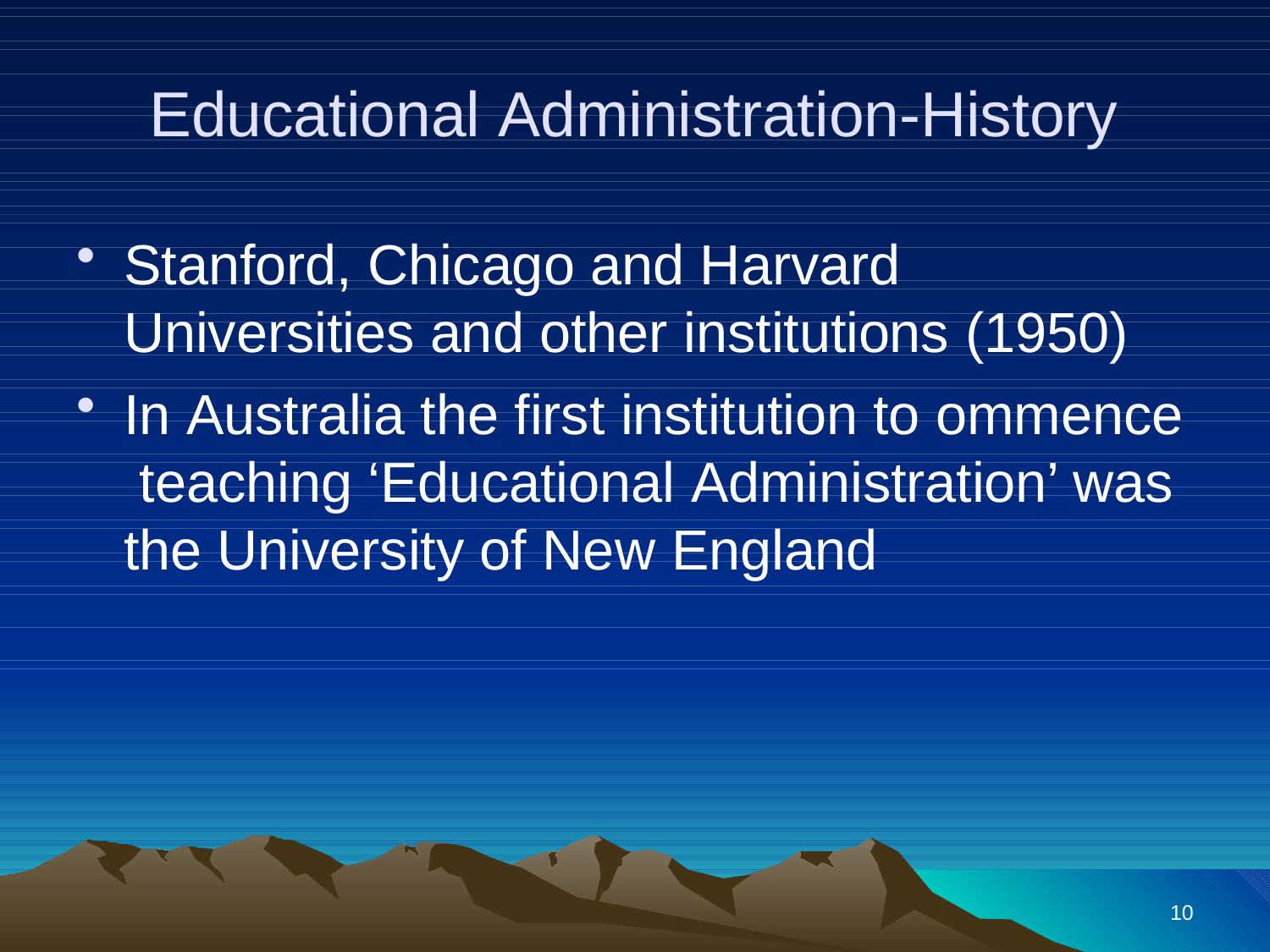

# Educational Administration-History
Stanford, Chicago and Harvard  Universities and other institutions (1950)
In Australia the first institution to ommence  teaching ‘Educational Administration’ was  the University of New England

10